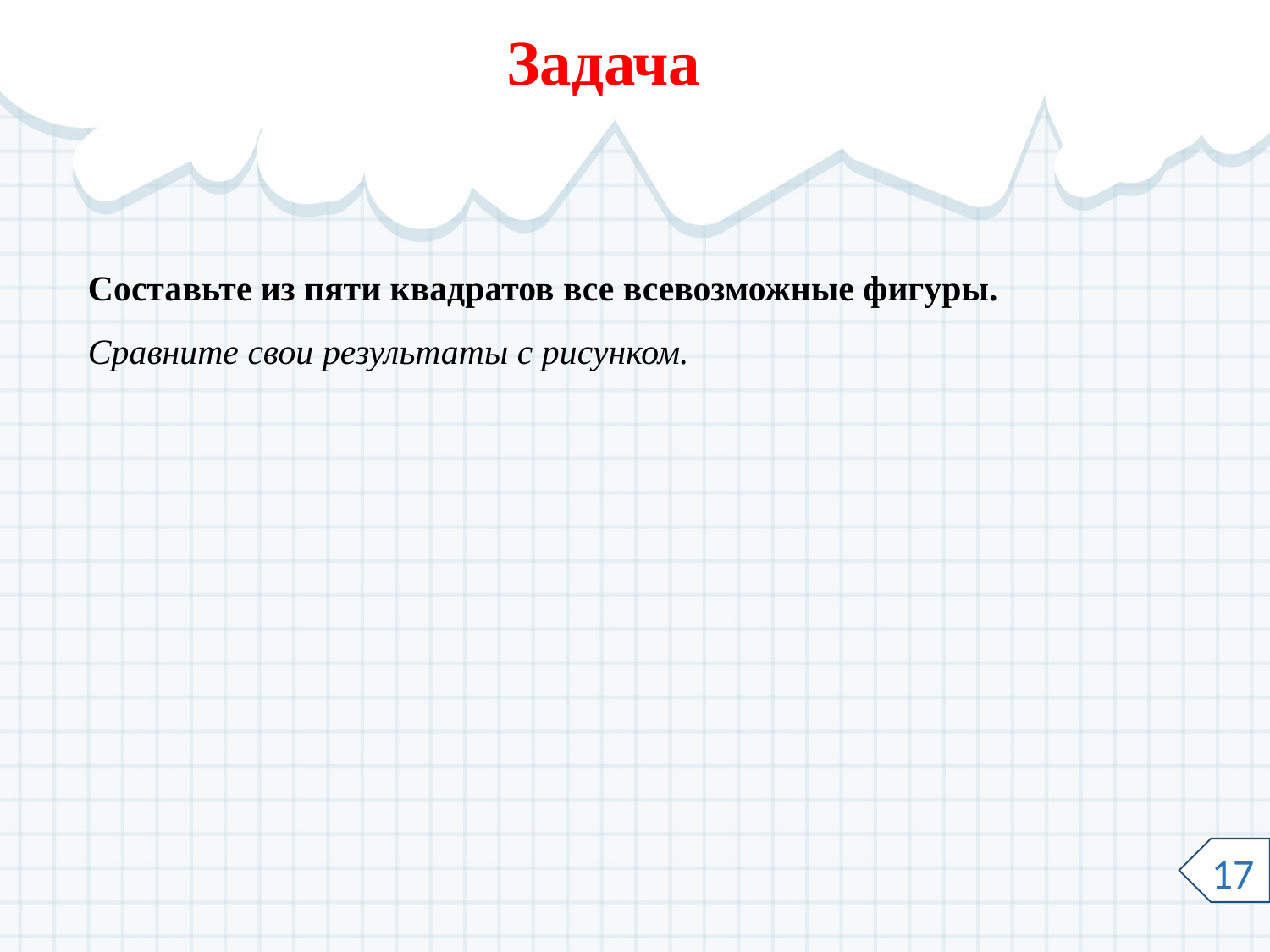

Задача
Составьте из пяти квадратов все всевозможные фигуры.
Сравните свои результаты с рисунком.

17